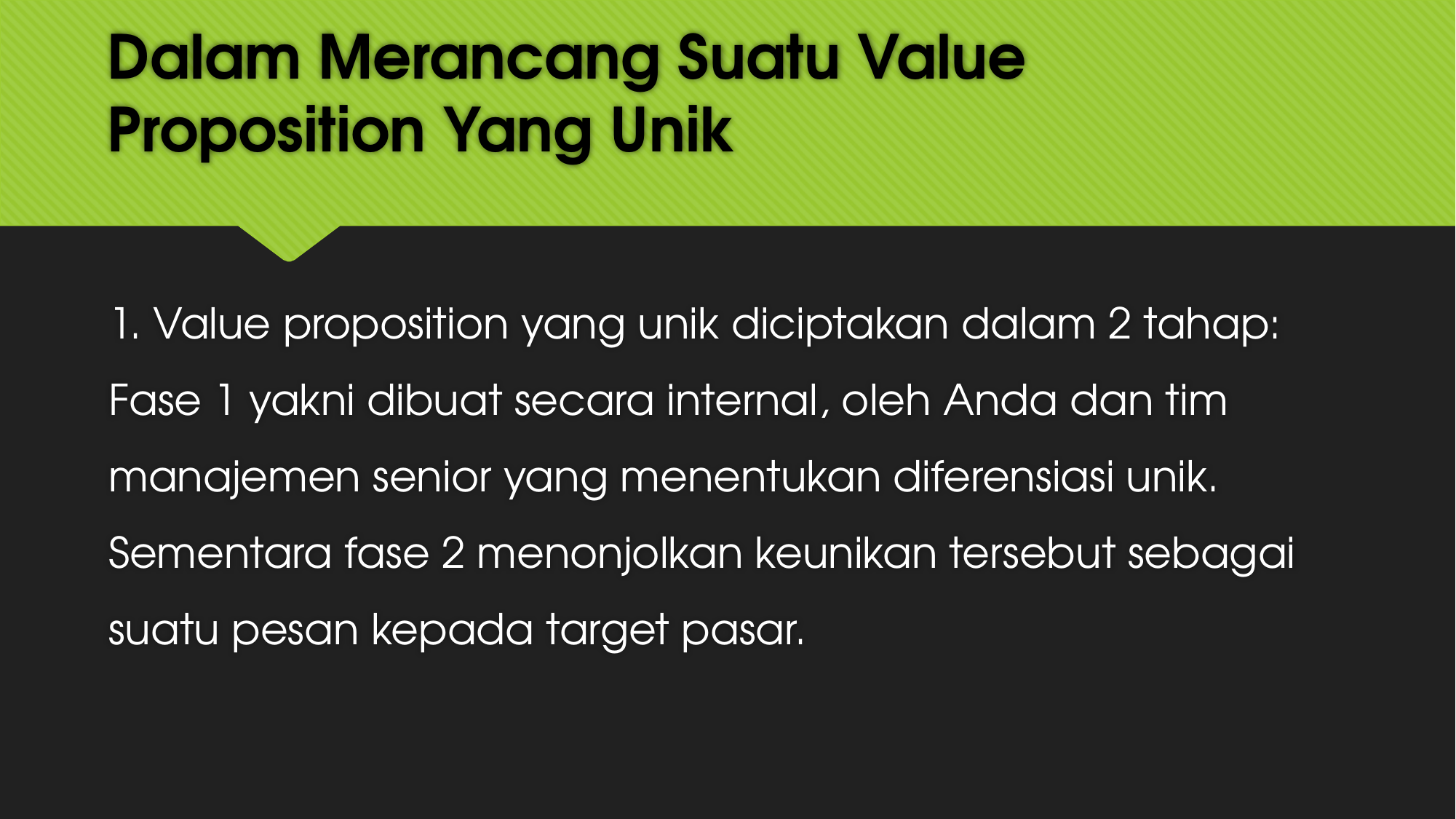

# Dalam Merancang Suatu Value Proposition Yang Unik
1. Value proposition yang unik diciptakan dalam 2 tahap: Fase 1 yakni dibuat secara internal, oleh Anda dan tim manajemen senior yang menentukan diferensiasi unik. Sementara fase 2 menonjolkan keunikan tersebut sebagai suatu pesan kepada target pasar.